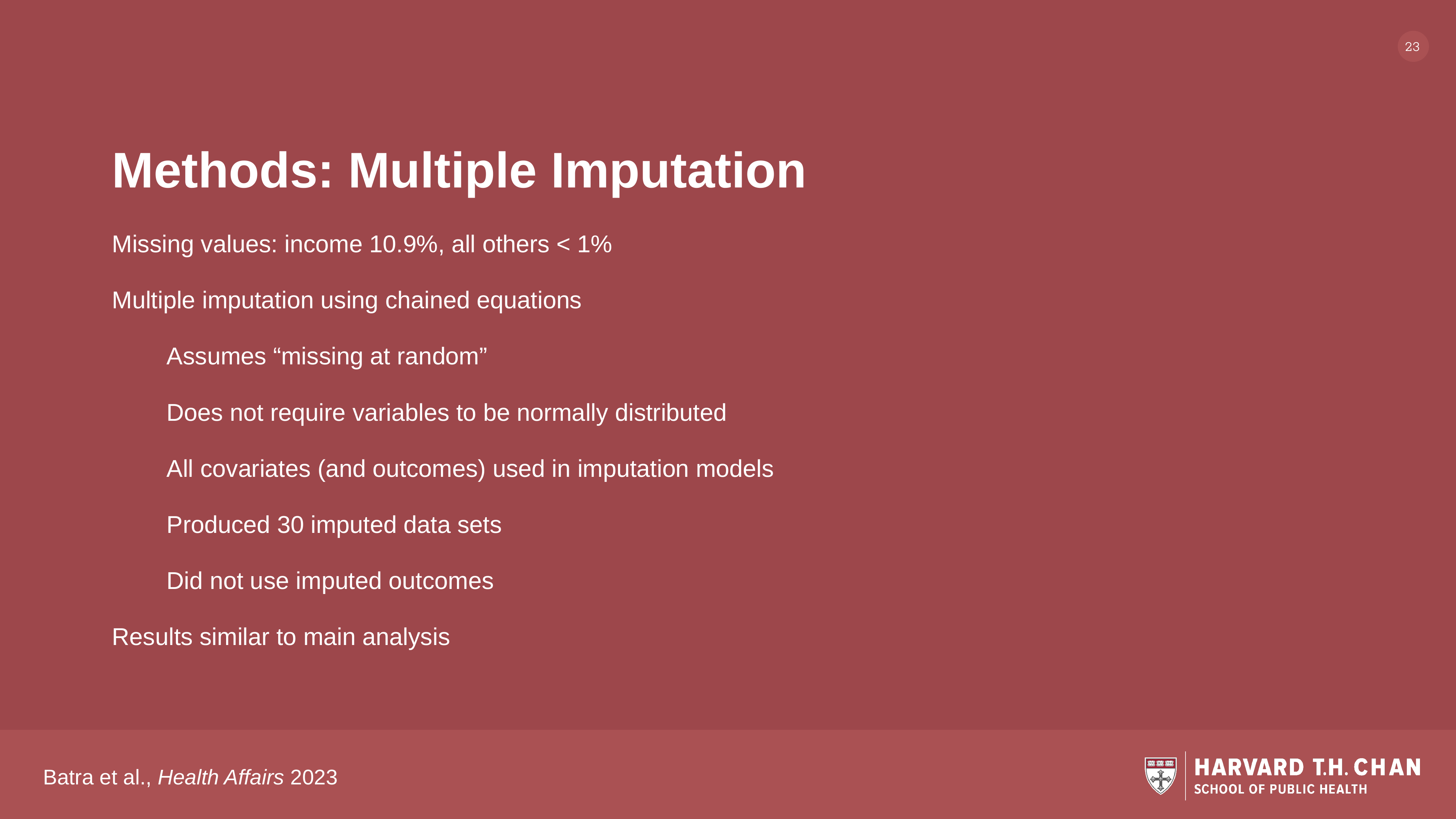

# Methods: Multiple Imputation
Missing values: income 10.9%, all others < 1%
Multiple imputation using chained equations
	Assumes “missing at random”
	Does not require variables to be normally distributed
	All covariates (and outcomes) used in imputation models
	Produced 30 imputed data sets
	Did not use imputed outcomes
Results similar to main analysis
Batra et al., Health Affairs 2023